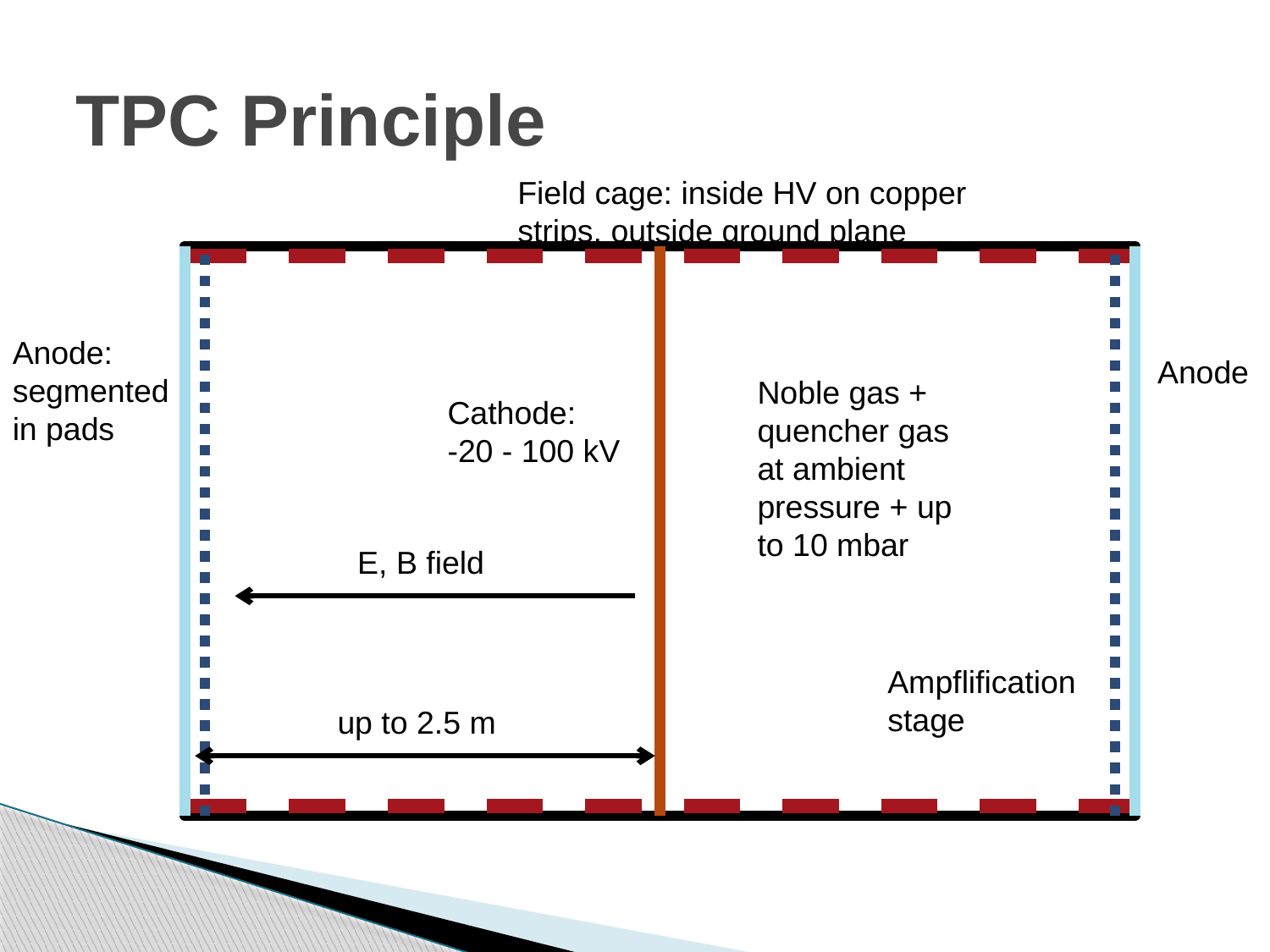

# TPC Principle
Field cage: inside HV on copper strips, outside ground plane

Anode: segmented in pads
Anode
Noble gas + quencher gas at ambient pressure + up to 10 mbar
Cathode:
-20 - 100 kV
E, B field
Ampflification stage
up to 2.5 m